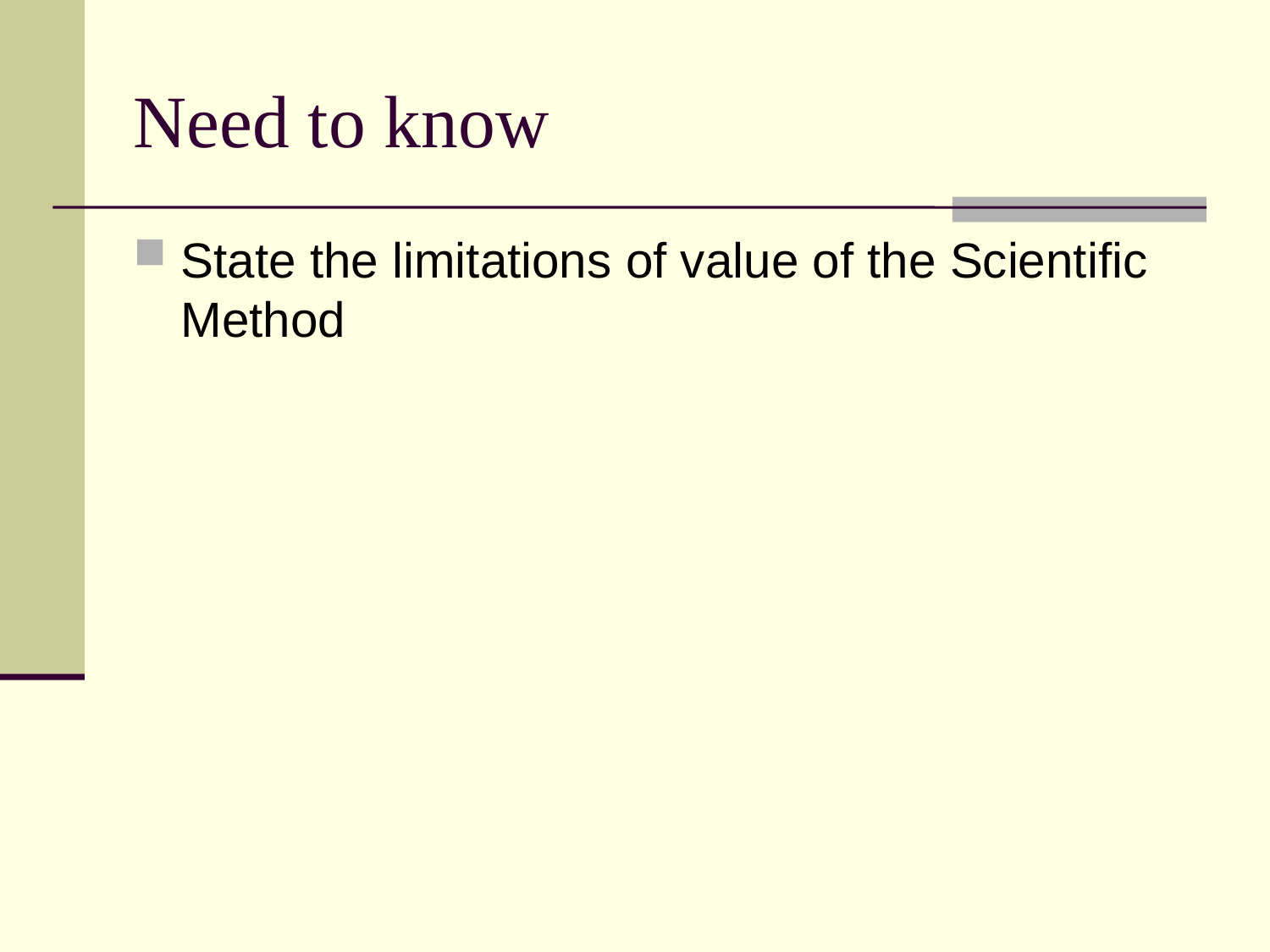

# Need to know
State the limitations of value of the Scientific Method
21